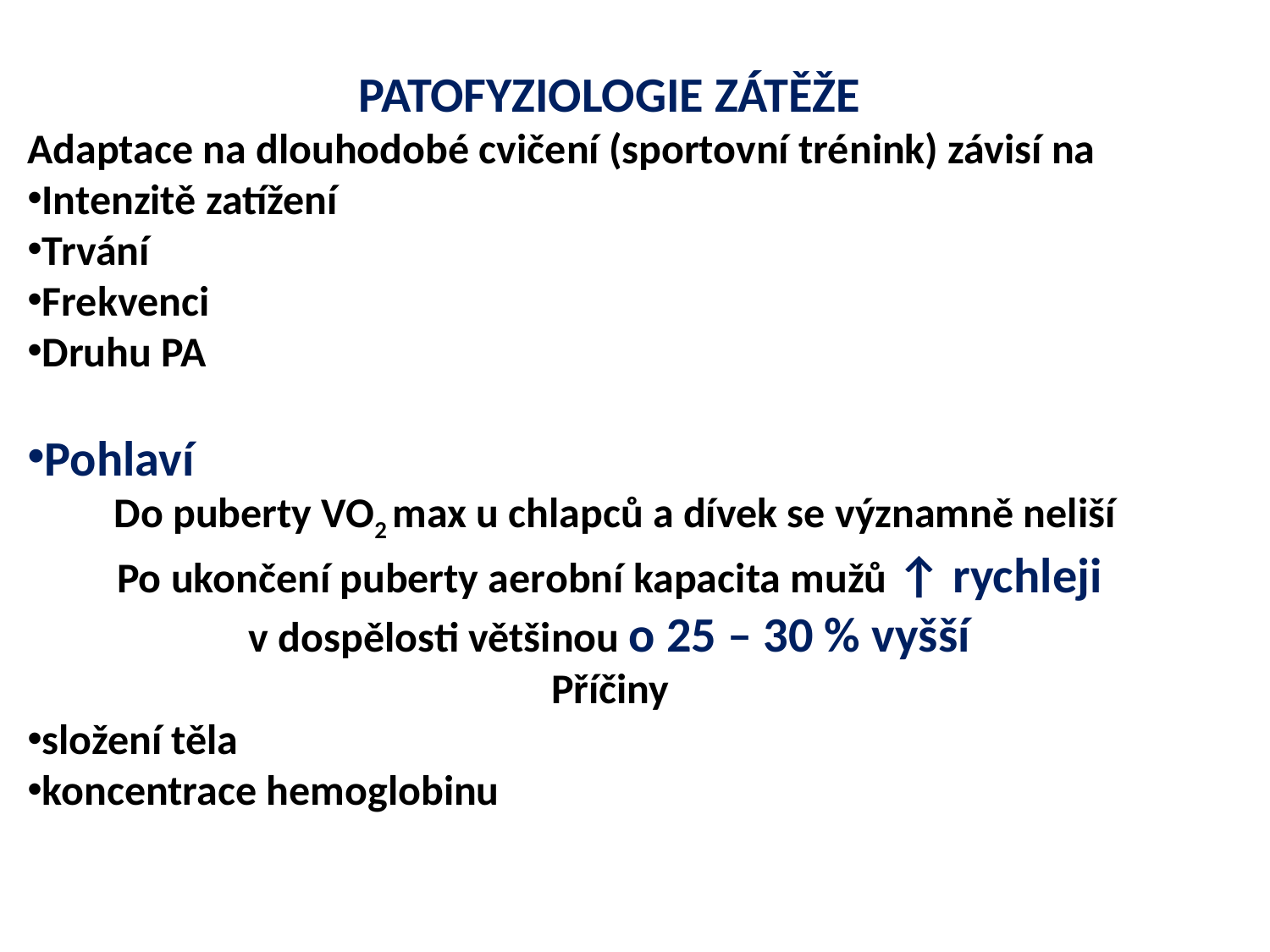

PATOFYZIOLOGIE ZÁTĚŽE
Adaptace na dlouhodobé cvičení (sportovní trénink) závisí na
Intenzitě zatížení
Trvání
Frekvenci
Druhu PA

Pohlaví
Do puberty VO2 max u chlapců a dívek se významně neliší
Po ukončení puberty aerobní kapacita mužů ↑ rychleji
v dospělosti většinou o 25 – 30 % vyšší
Příčiny
složení těla
koncentrace hemoglobinu